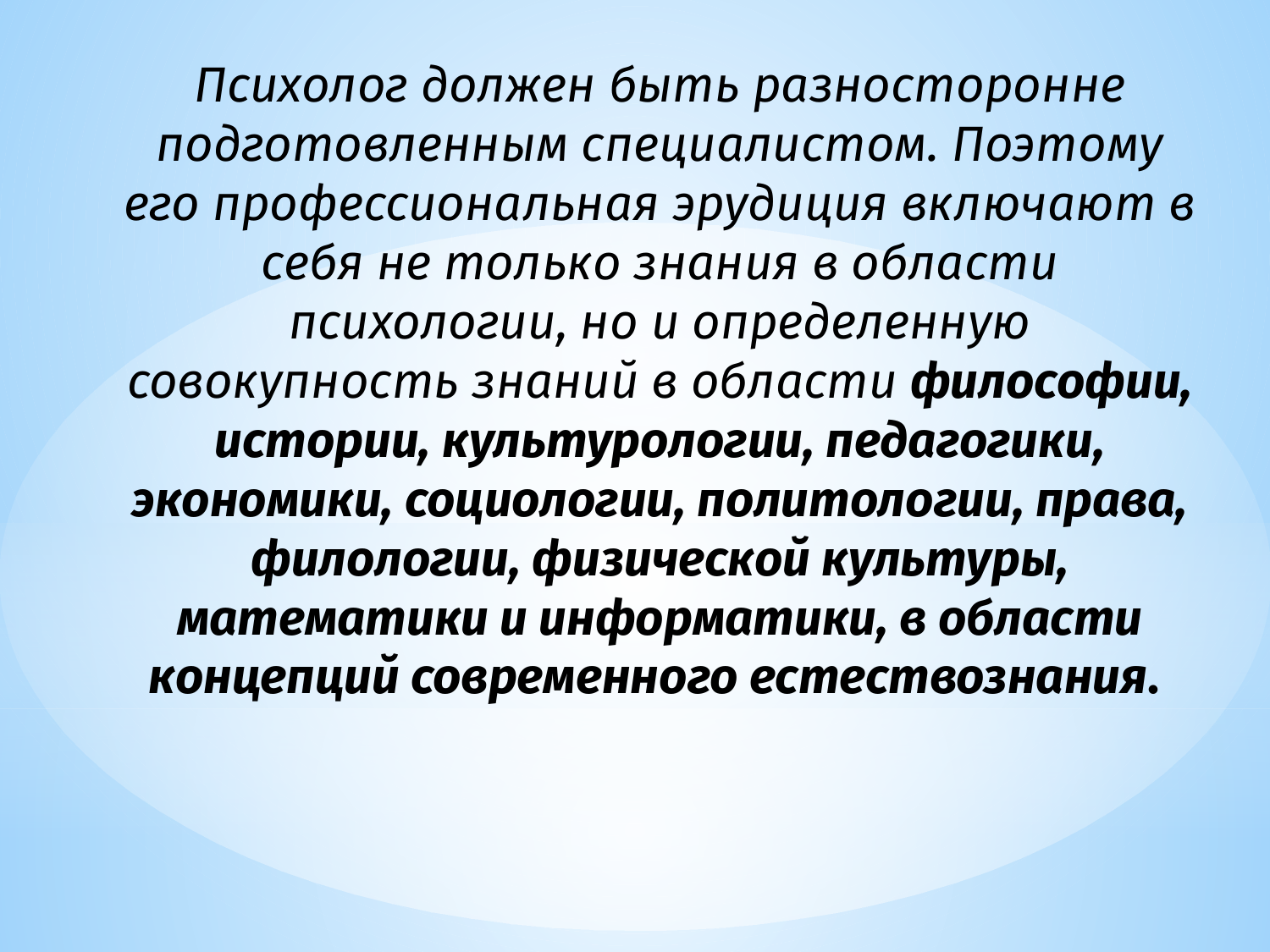

Психолог должен быть разносторонне подготовленным специалистом. Поэтому его профессиональная эрудиция включают в себя не только знания в области психологии, но и определенную совокупность знаний в области философии, истории, культурологии, педагогики, экономики, социологии, политологии, права, филологии, физической культуры, математики и информатики, в области концепций современного естествознания.